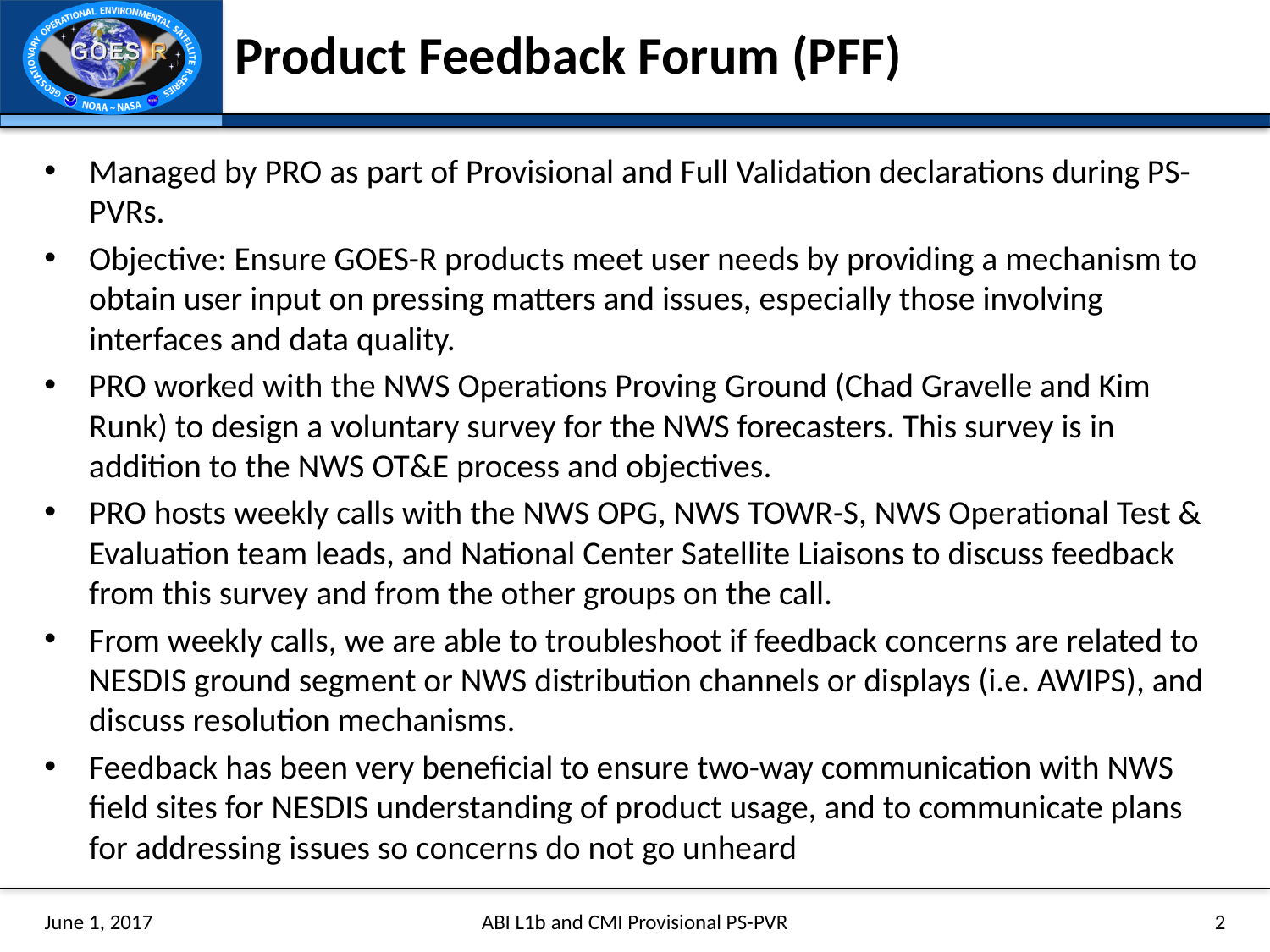

# Product Feedback Forum (PFF)
Managed by PRO as part of Provisional and Full Validation declarations during PS-PVRs.
Objective: Ensure GOES-R products meet user needs by providing a mechanism to obtain user input on pressing matters and issues, especially those involving interfaces and data quality.
PRO worked with the NWS Operations Proving Ground (Chad Gravelle and Kim Runk) to design a voluntary survey for the NWS forecasters. This survey is in addition to the NWS OT&E process and objectives.
PRO hosts weekly calls with the NWS OPG, NWS TOWR-S, NWS Operational Test & Evaluation team leads, and National Center Satellite Liaisons to discuss feedback from this survey and from the other groups on the call.
From weekly calls, we are able to troubleshoot if feedback concerns are related to NESDIS ground segment or NWS distribution channels or displays (i.e. AWIPS), and discuss resolution mechanisms.
Feedback has been very beneficial to ensure two-way communication with NWS field sites for NESDIS understanding of product usage, and to communicate plans for addressing issues so concerns do not go unheard

June 1, 2017
ABI L1b and CMI Provisional PS-PVR
2